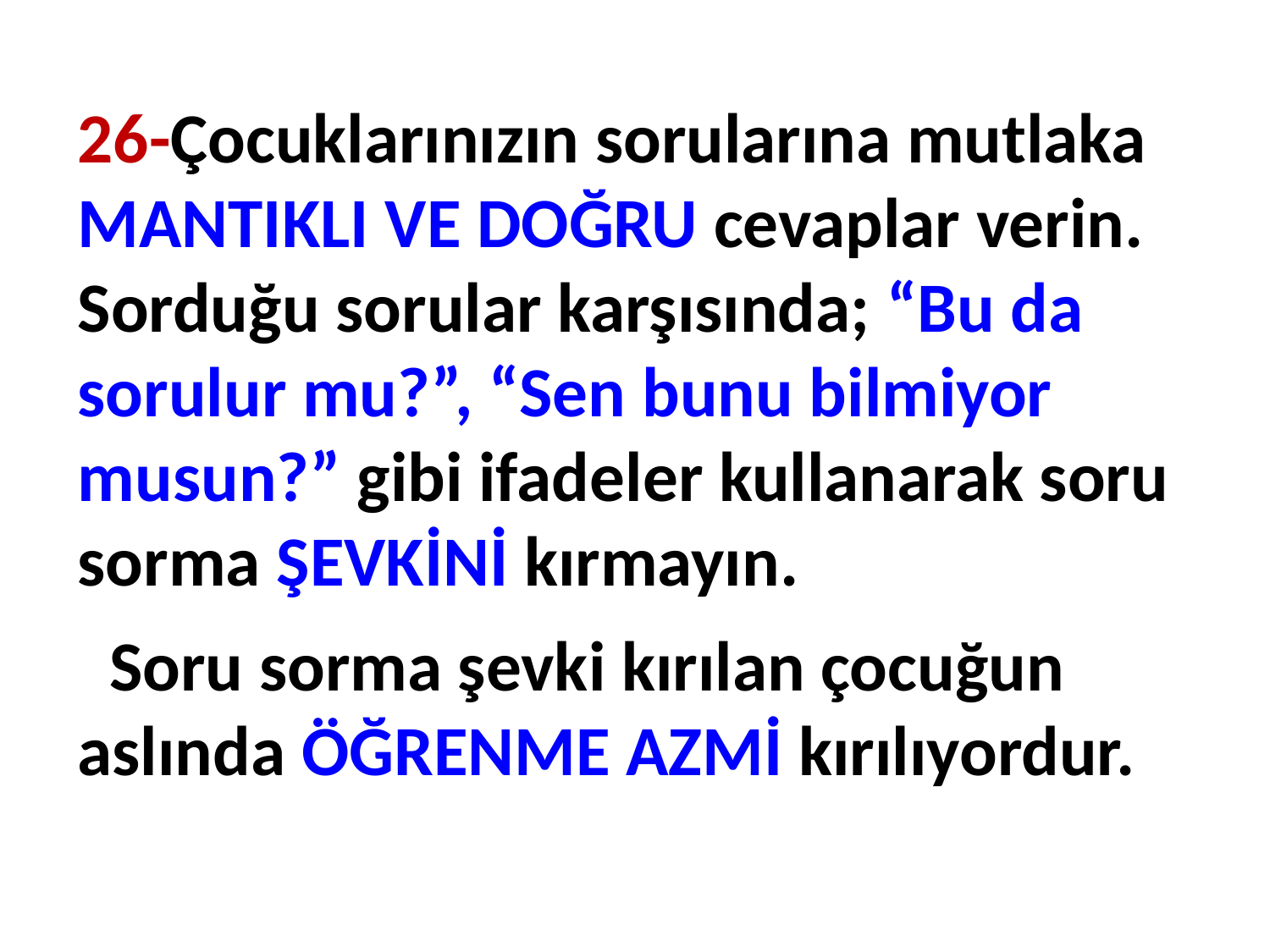

26-Çocuklarınızın sorularına mutlaka MANTIKLI VE DOĞRU cevaplar verin. Sorduğu sorular karşısında; “Bu da sorulur mu?”, “Sen bunu bilmiyor musun?” gibi ifadeler kullanarak soru sorma ŞEVKİNİ kırmayın.
  Soru sorma şevki kırılan çocuğun aslında ÖĞRENME AZMİ kırılıyordur.